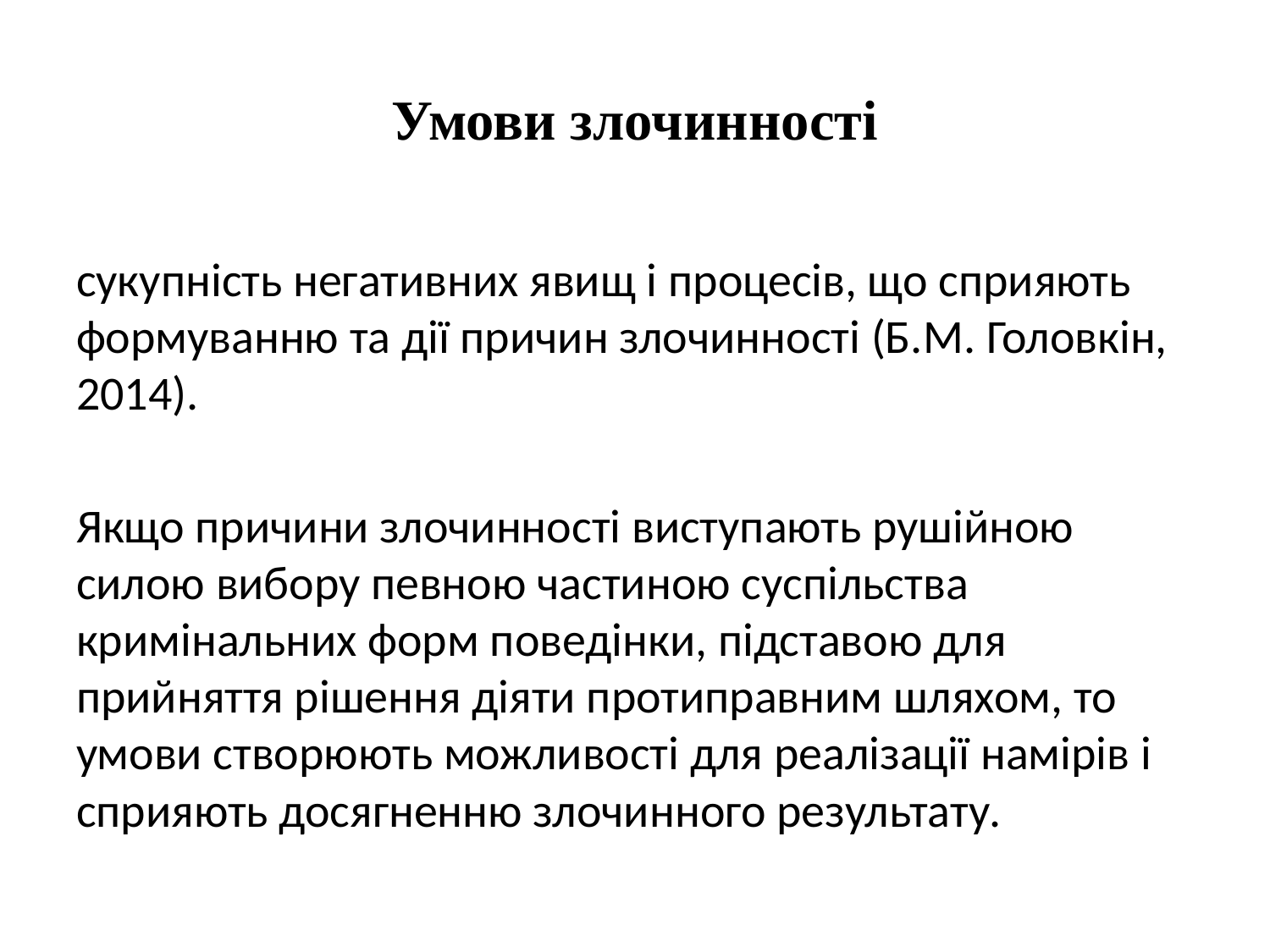

# Умови злочинності

сукупність негативних явищ і процесів, що сприяють формуванню та дії причин злочинності (Б.М. Головкін, 2014).

Якщо причини злочинності виступають рушійною силою вибору певною частиною суспільства кримінальних форм поведінки, підставою для прийняття рішення діяти протиправним шляхом, то умови створюють можливості для реалізації намірів і сприяють досягненню злочинного результату.